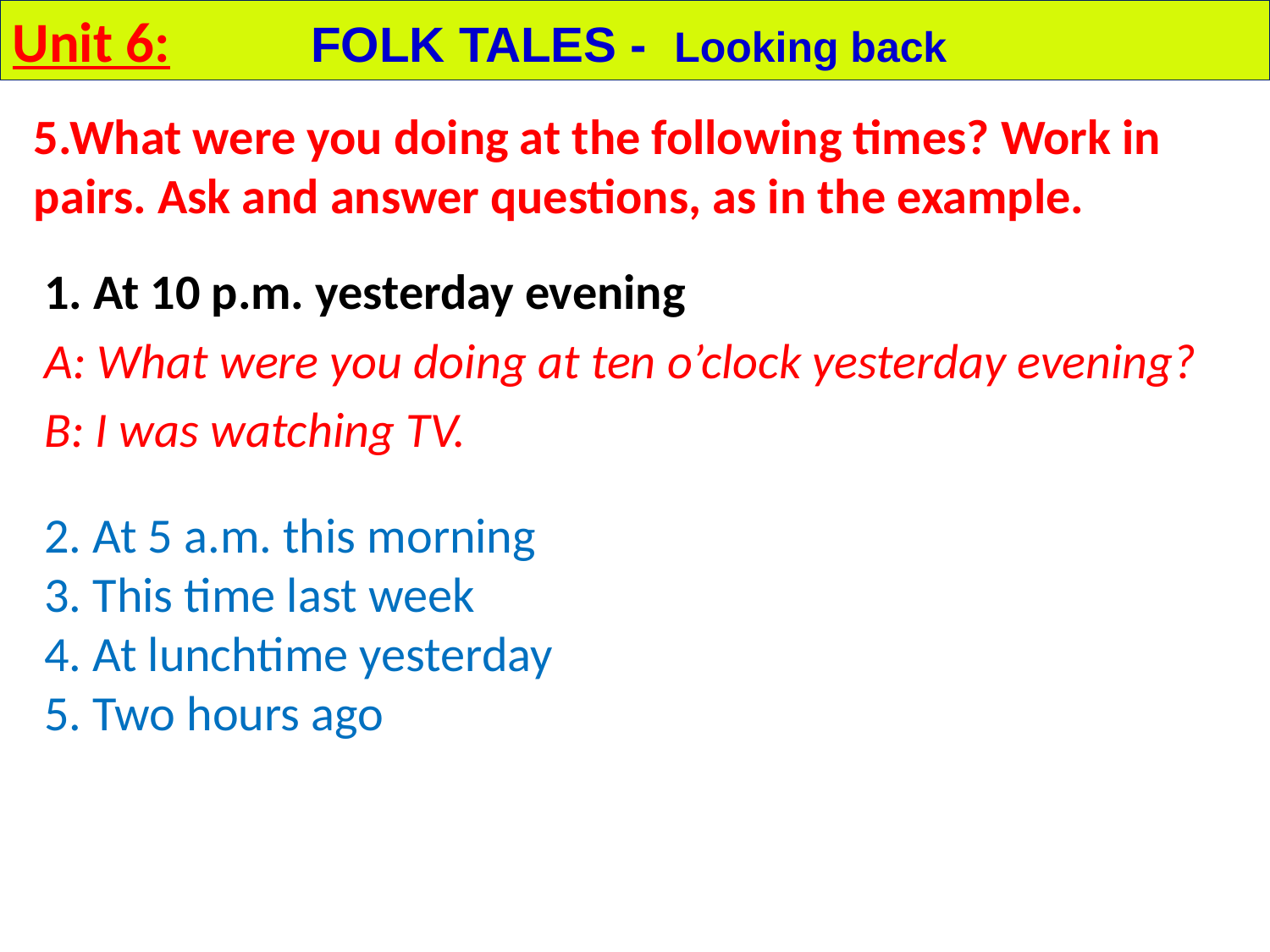

Unit 6:         FOLK TALES -  Looking back
# 5.What were you doing at the following times? Work in pairs. Ask and answer questions, as in the example.
1. At 10 p.m. yesterday evening
A: What were you doing at ten o’clock yesterday evening?
B: I was watching TV.

2. At 5 a.m. this morning
3. This time last week
4. At lunchtime yesterday
5. Two hours ago